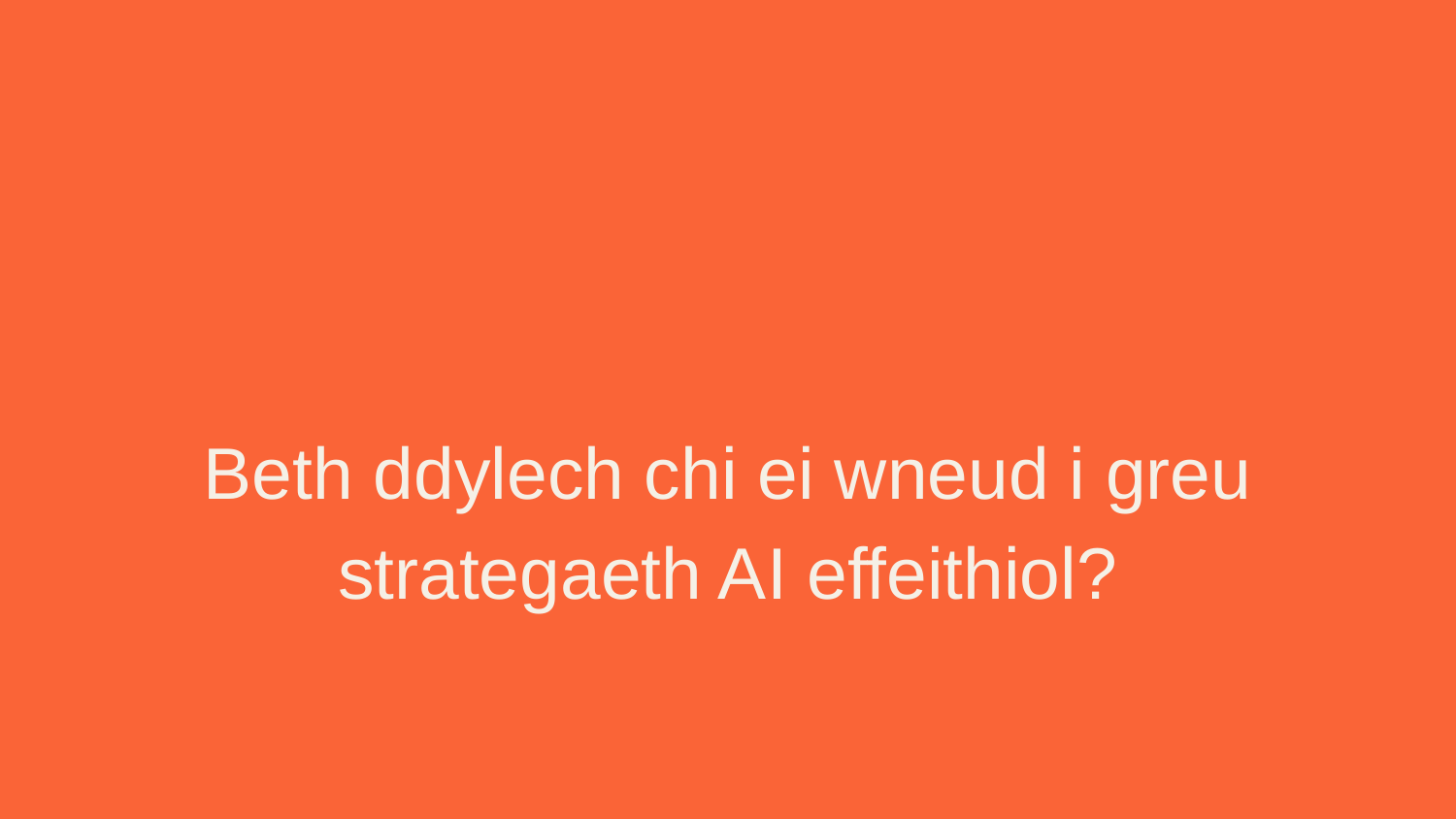

# Beth ddylech chi ei wneud i greu strategaeth AI effeithiol?